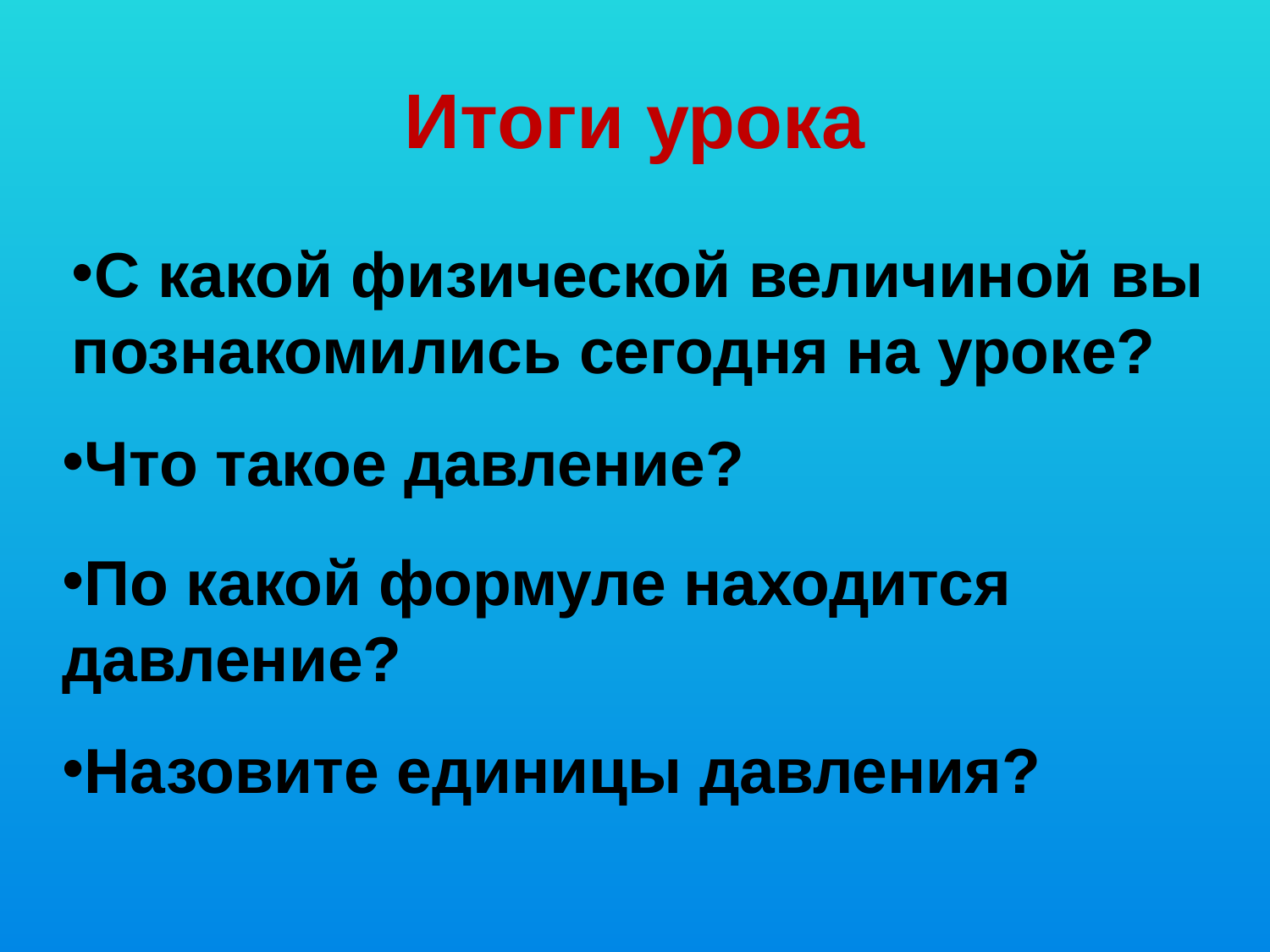

# Итоги урока
С какой физической величиной вы познакомились сегодня на уроке?
Что такое давление?
По какой формуле находится давление?
Назовите единицы давления?